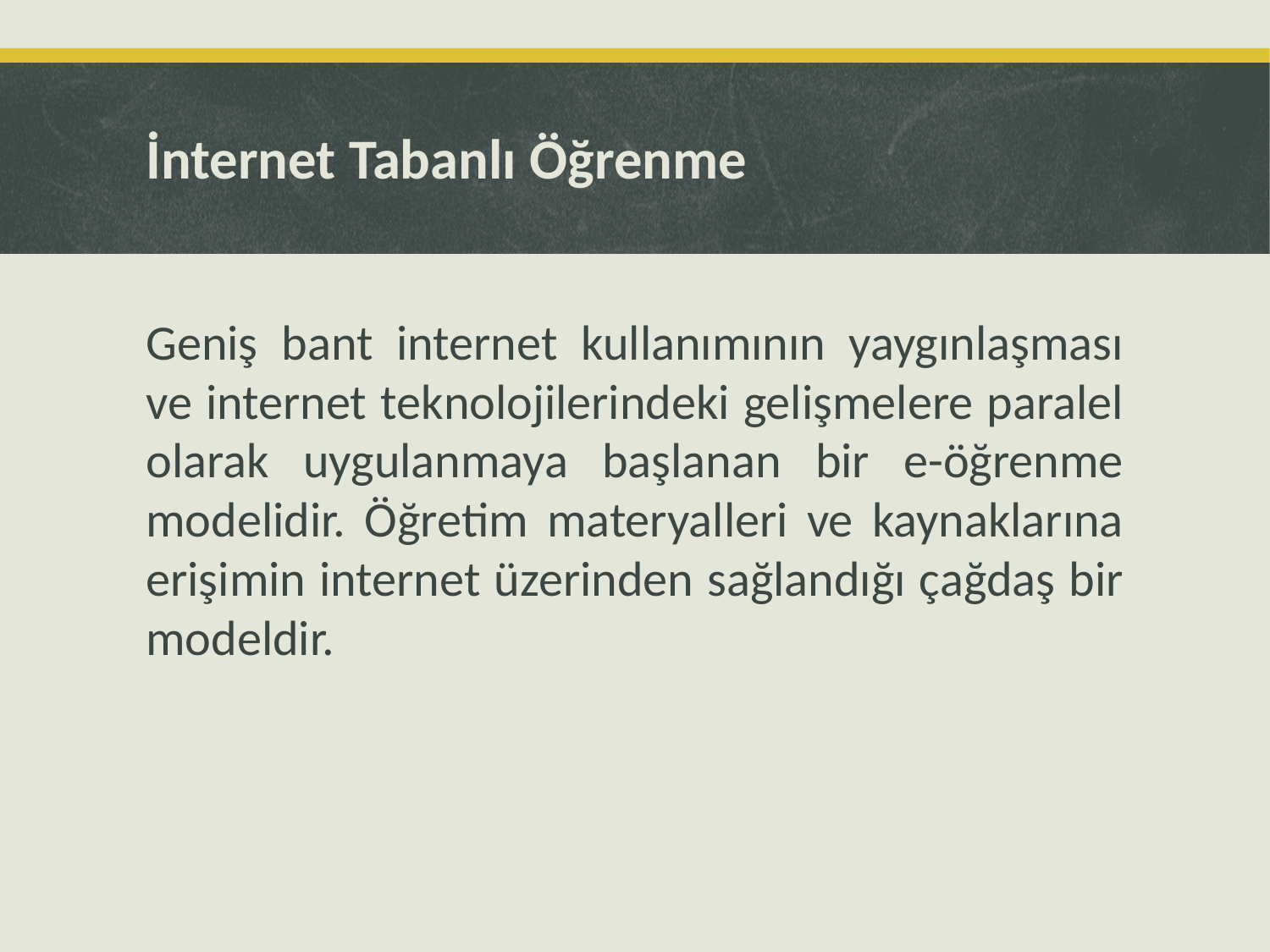

# İnternet Tabanlı Öğrenme
Geniş bant internet kullanımının yaygınlaşması ve internet teknolojilerindeki gelişmelere paralel olarak uygulanmaya başlanan bir e-öğrenme modelidir. Öğretim materyalleri ve kaynaklarına erişimin internet üzerinden sağlandığı çağdaş bir modeldir.